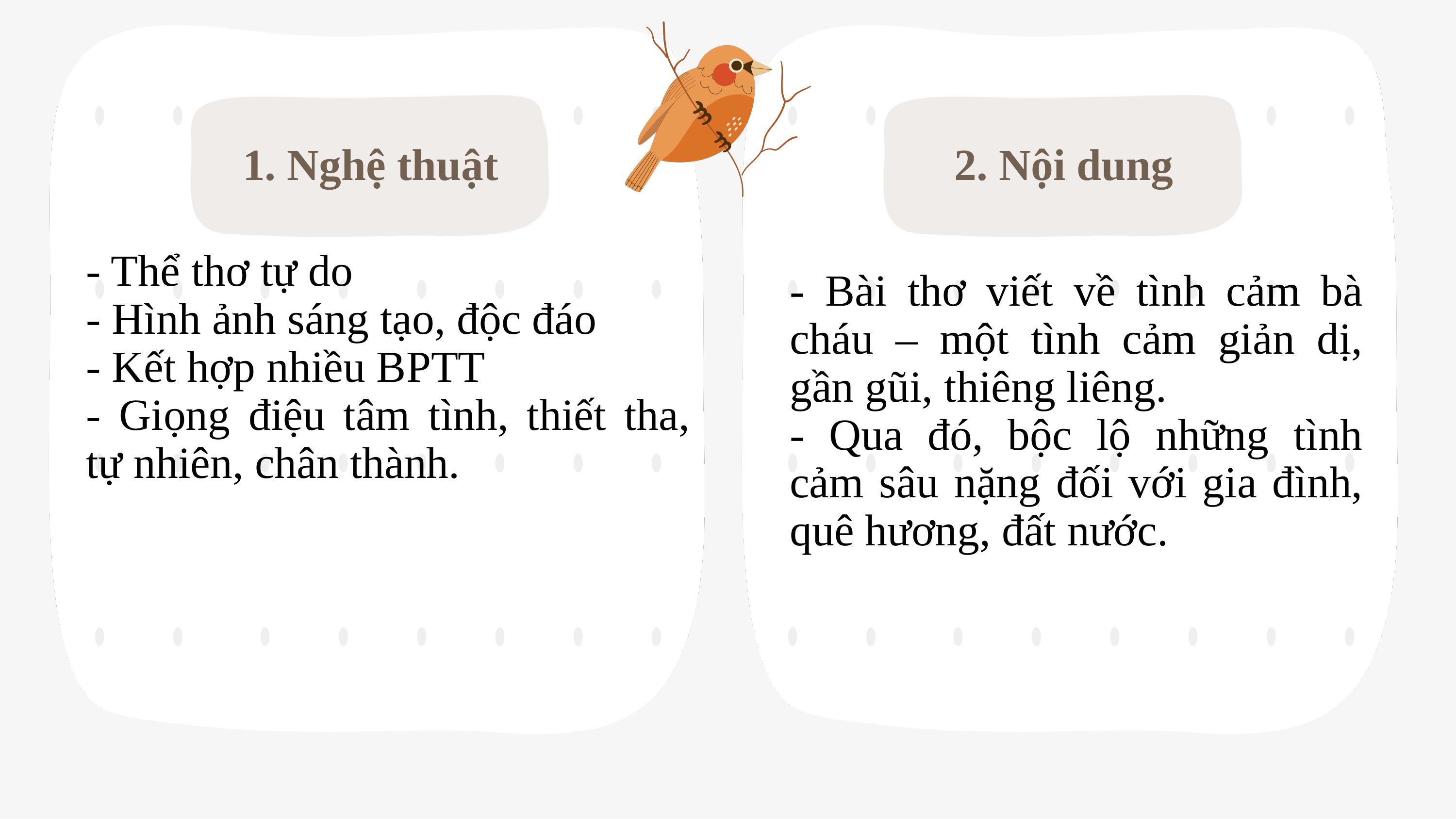

1. Nghệ thuật
2. Nội dung
- Thể thơ tự do
- Hình ảnh sáng tạo, độc đáo
- Kết hợp nhiều BPTT
- Giọng điệu tâm tình, thiết tha, tự nhiên, chân thành.
- Bài thơ viết về tình cảm bà cháu – một tình cảm giản dị, gần gũi, thiêng liêng.
- Qua đó, bộc lộ những tình cảm sâu nặng đối với gia đình, quê hương, đất nước.